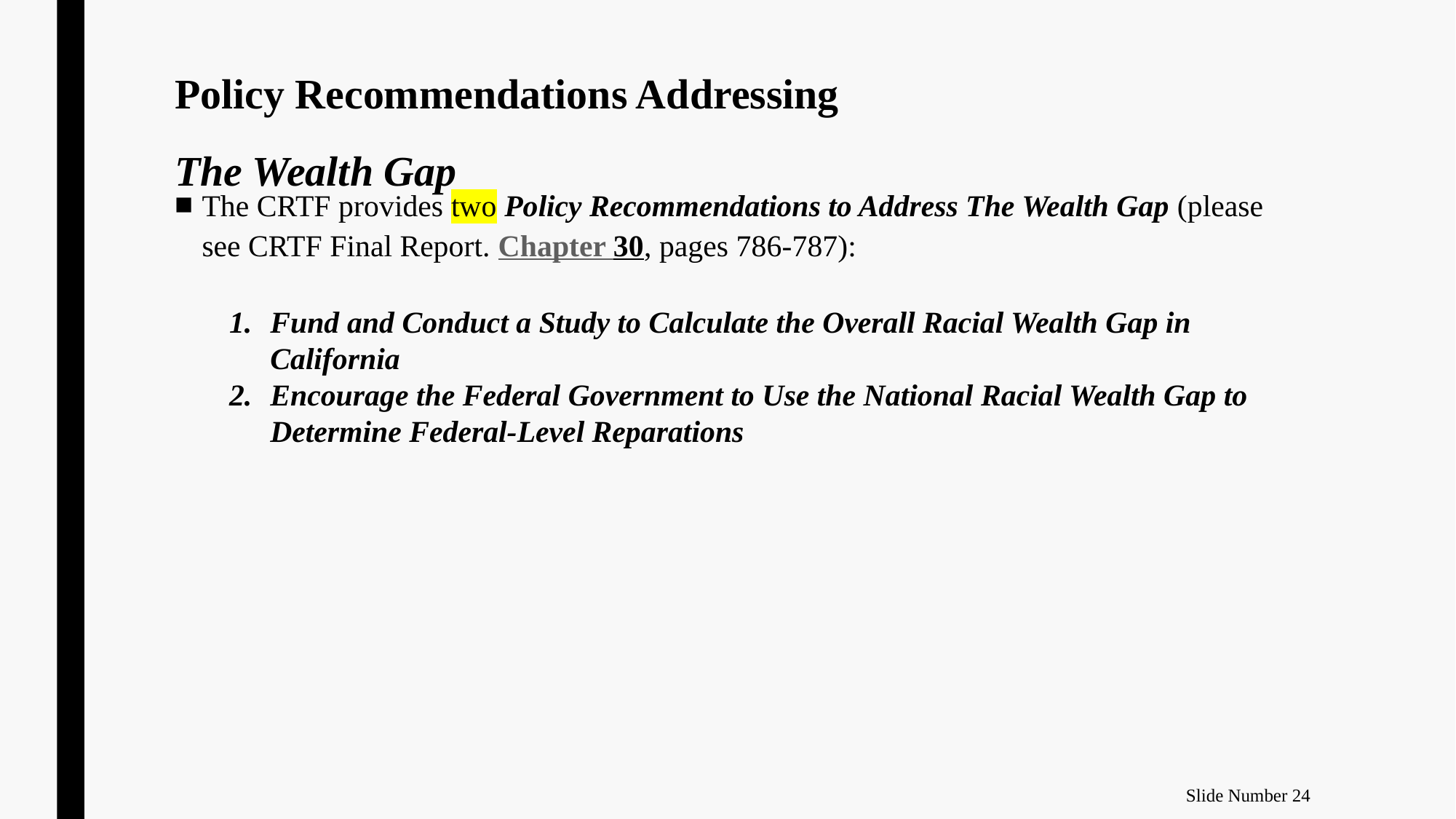

# Policy Recommendations Addressing The Wealth Gap
The CRTF provides two Policy Recommendations to Address The Wealth Gap (please see CRTF Final Report. Chapter 30, pages 786-787):

Fund and Conduct a Study to Calculate the Overall Racial Wealth Gap in California
Encourage the Federal Government to Use the National Racial Wealth Gap to Determine Federal-Level Reparations

Slide Number 24